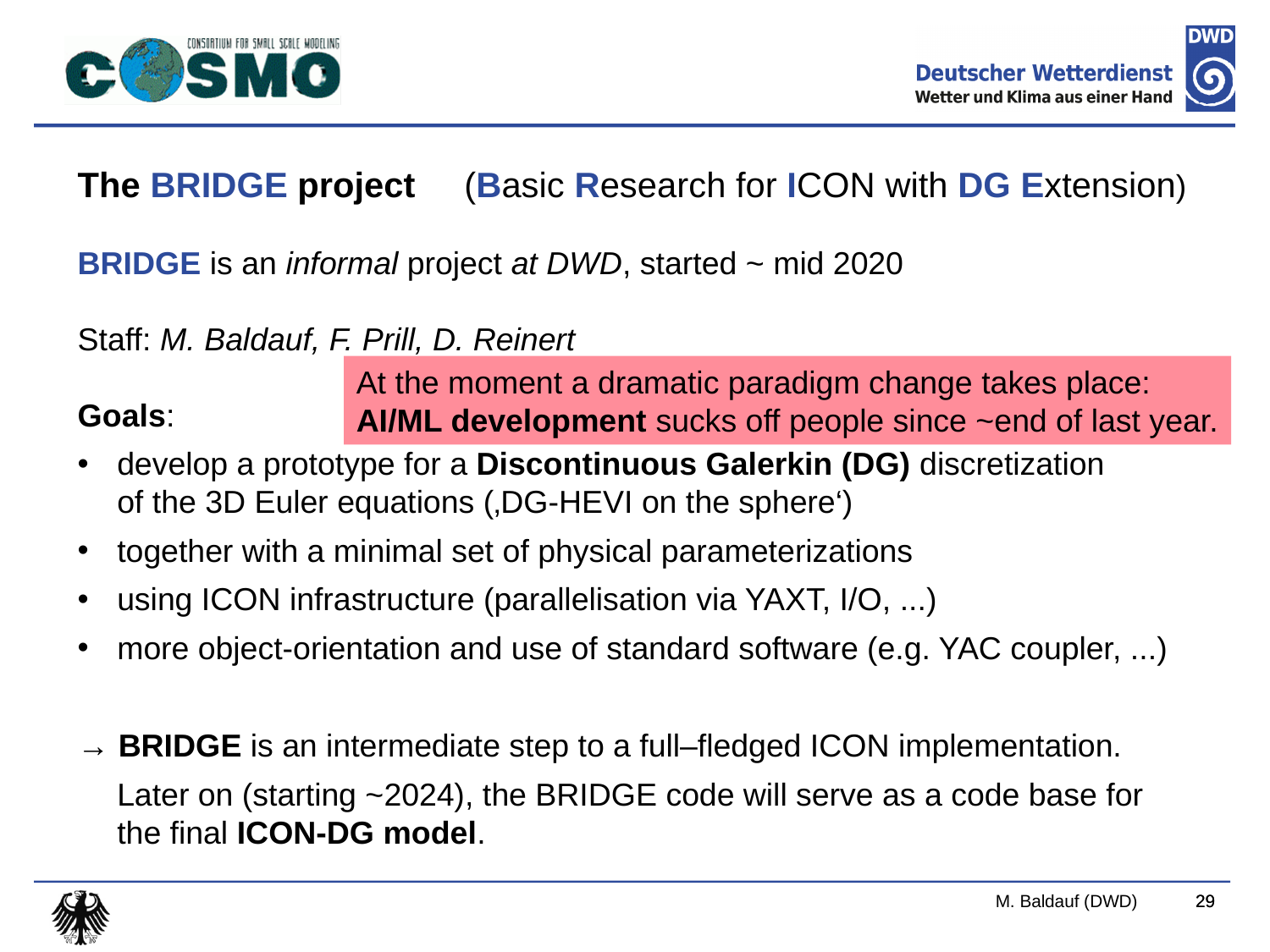

The BRIDGE project     (Basic Research for ICON with DG Extension)

BRIDGE is an informal project at DWD, started ~ mid 2020

Staff: M. Baldauf, F. Prill, D. Reinert

Goals:
develop a prototype for a Discontinuous Galerkin (DG) discretization
of the 3D Euler equations (‚DG-HEVI on the sphere‘)
together with a minimal set of physical parameterizations
using ICON infrastructure (parallelisation via YAXT, I/O, ...)
more object-orientation and use of standard software (e.g. YAC coupler, ...)

→ BRIDGE is an intermediate step to a full–fledged ICON implementation.
	Later on (starting ~2024), the BRIDGE code will serve as a code base for the final ICON-DG model.
At the moment a dramatic paradigm change takes place:
AI/ML development sucks off people since ~end of last year.
29
M. Baldauf (DWD)
29